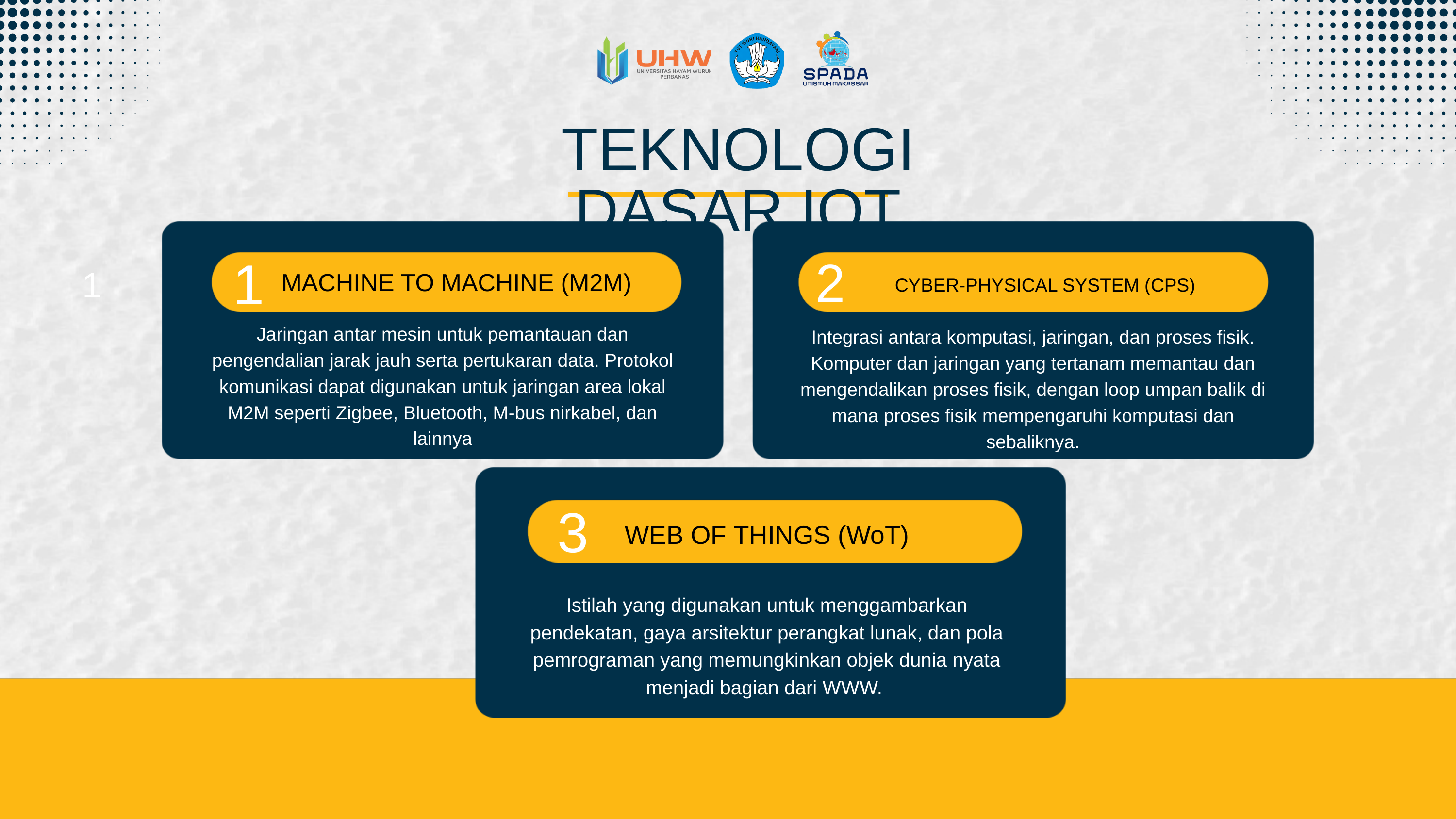

TEKNOLOGI DASAR IOT

2
1
MACHINE TO MACHINE (M2M)
CYBER-PHYSICAL SYSTEM (CPS)
1
Jaringan antar mesin untuk pemantauan dan pengendalian jarak jauh serta pertukaran data. Protokol komunikasi dapat digunakan untuk jaringan area lokal M2M seperti Zigbee, Bluetooth, M-bus nirkabel, dan lainnya
Integrasi antara komputasi, jaringan, dan proses fisik. Komputer dan jaringan yang tertanam memantau dan mengendalikan proses fisik, dengan loop umpan balik di mana proses fisik mempengaruhi komputasi dan sebaliknya.

3
WEB OF THINGS (WoT)
Istilah yang digunakan untuk menggambarkan pendekatan, gaya arsitektur perangkat lunak, dan pola pemrograman yang memungkinkan objek dunia nyata menjadi bagian dari WWW.